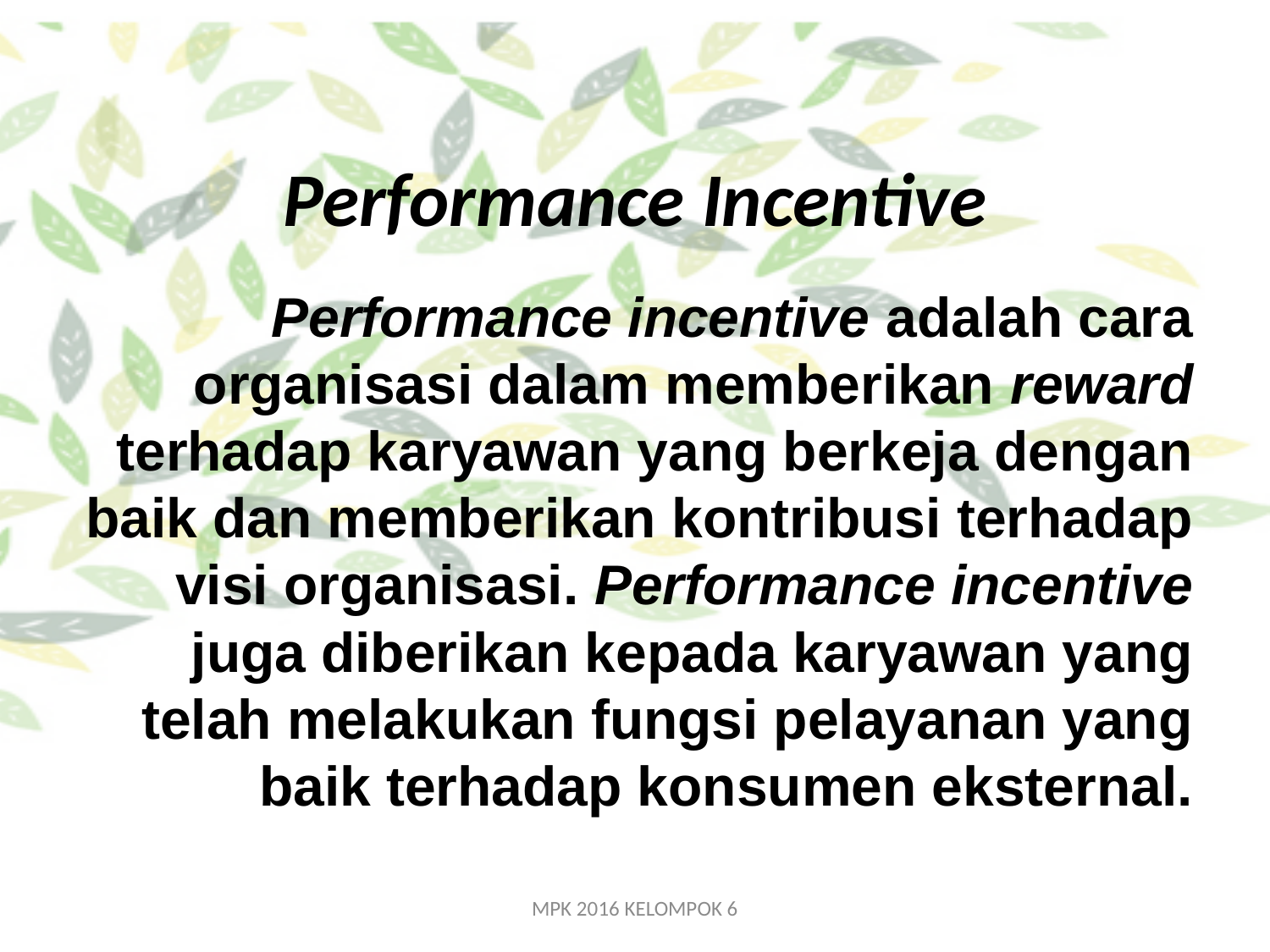

# Performance Incentive
Performance incentive adalah cara organisasi dalam memberikan reward terhadap karyawan yang berkeja dengan baik dan memberikan kontribusi terhadap visi organisasi. Performance incentive juga diberikan kepada karyawan yang telah melakukan fungsi pelayanan yang baik terhadap konsumen eksternal.
MPK 2016 KELOMPOK 6